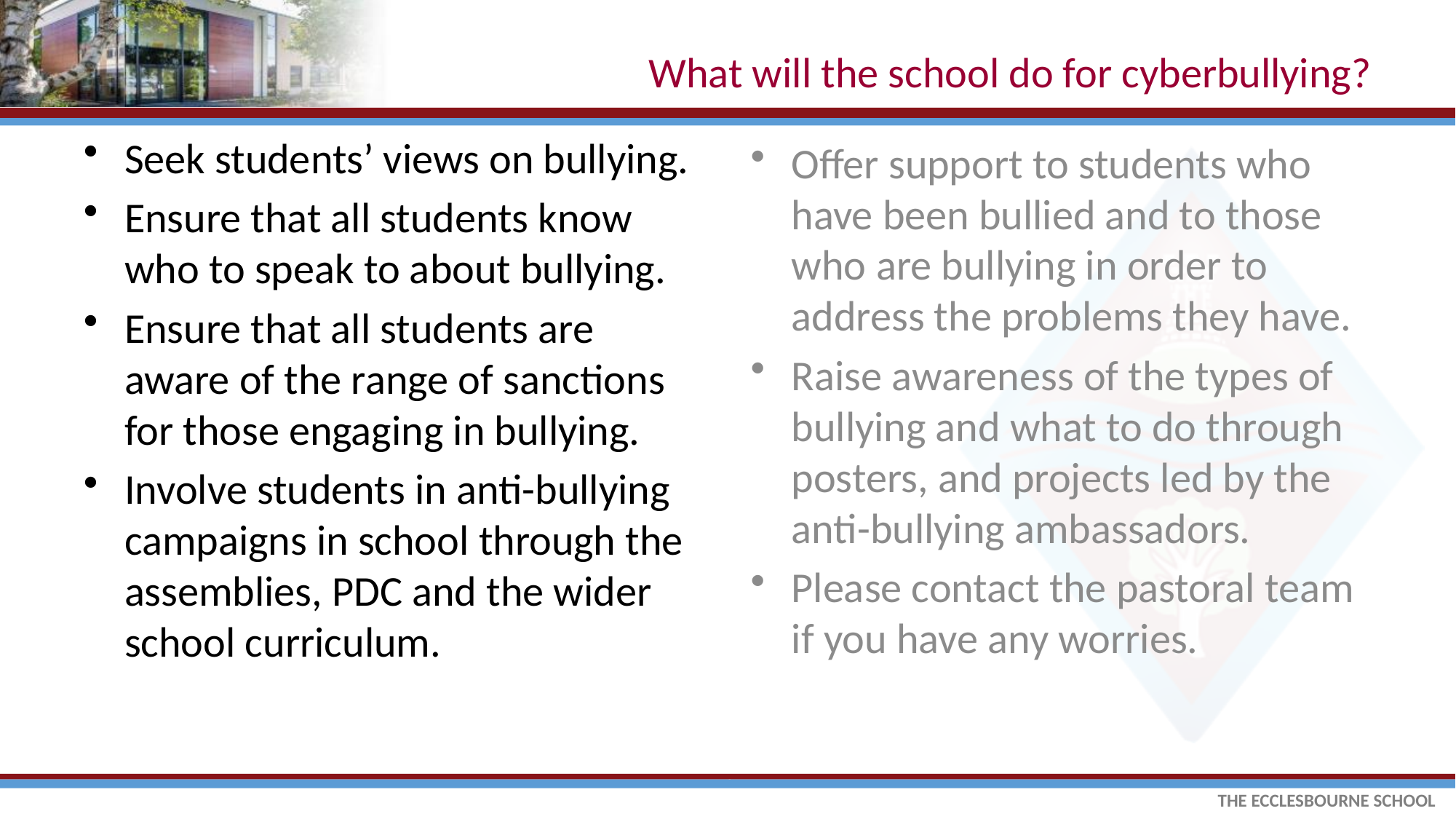

# What will the school do for cyberbullying?
Seek students’ views on bullying.
Ensure that all students know who to speak to about bullying.
Ensure that all students are aware of the range of sanctions for those engaging in bullying.
Involve students in anti-bullying campaigns in school through the assemblies, PDC and the wider school curriculum.

Offer support to students who have been bullied and to those who are bullying in order to address the problems they have.
Raise awareness of the types of bullying and what to do through posters, and projects led by the anti-bullying ambassadors.
Please contact the pastoral team if you have any worries.